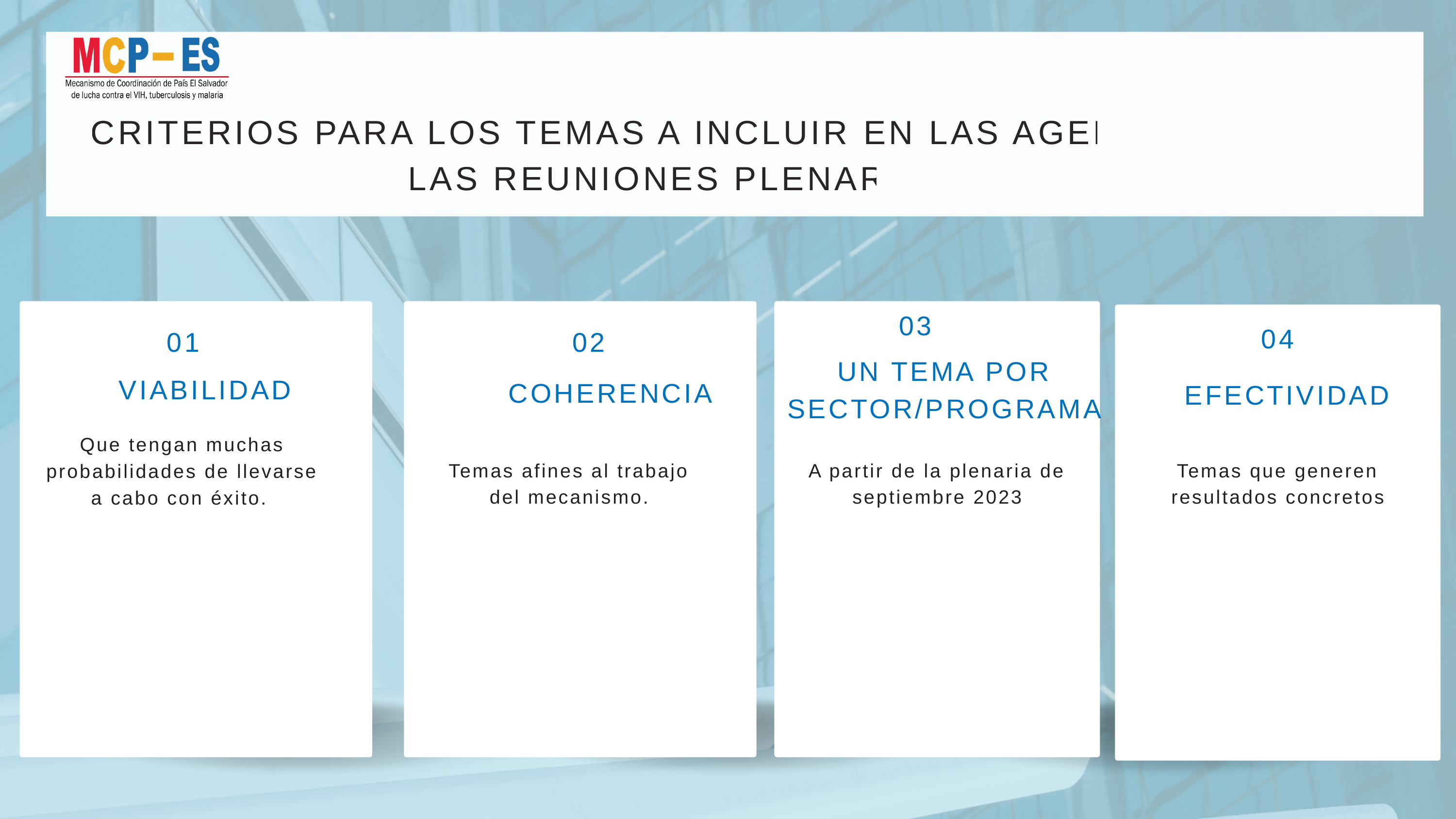

CRITERIOS PARA LOS TEMAS A INCLUIR EN LAS AGENDAS DE LAS REUNIONES PLENARIAS

03

04
01
02
UN TEMA POR SECTOR/PROGRAMA
VIABILIDAD
COHERENCIA
EFECTIVIDAD
Que tengan muchas probabilidades de llevarse a cabo con éxito.

Temas afines al trabajo del mecanismo.
A partir de la plenaria de septiembre 2023

Temas que generen resultados concretos